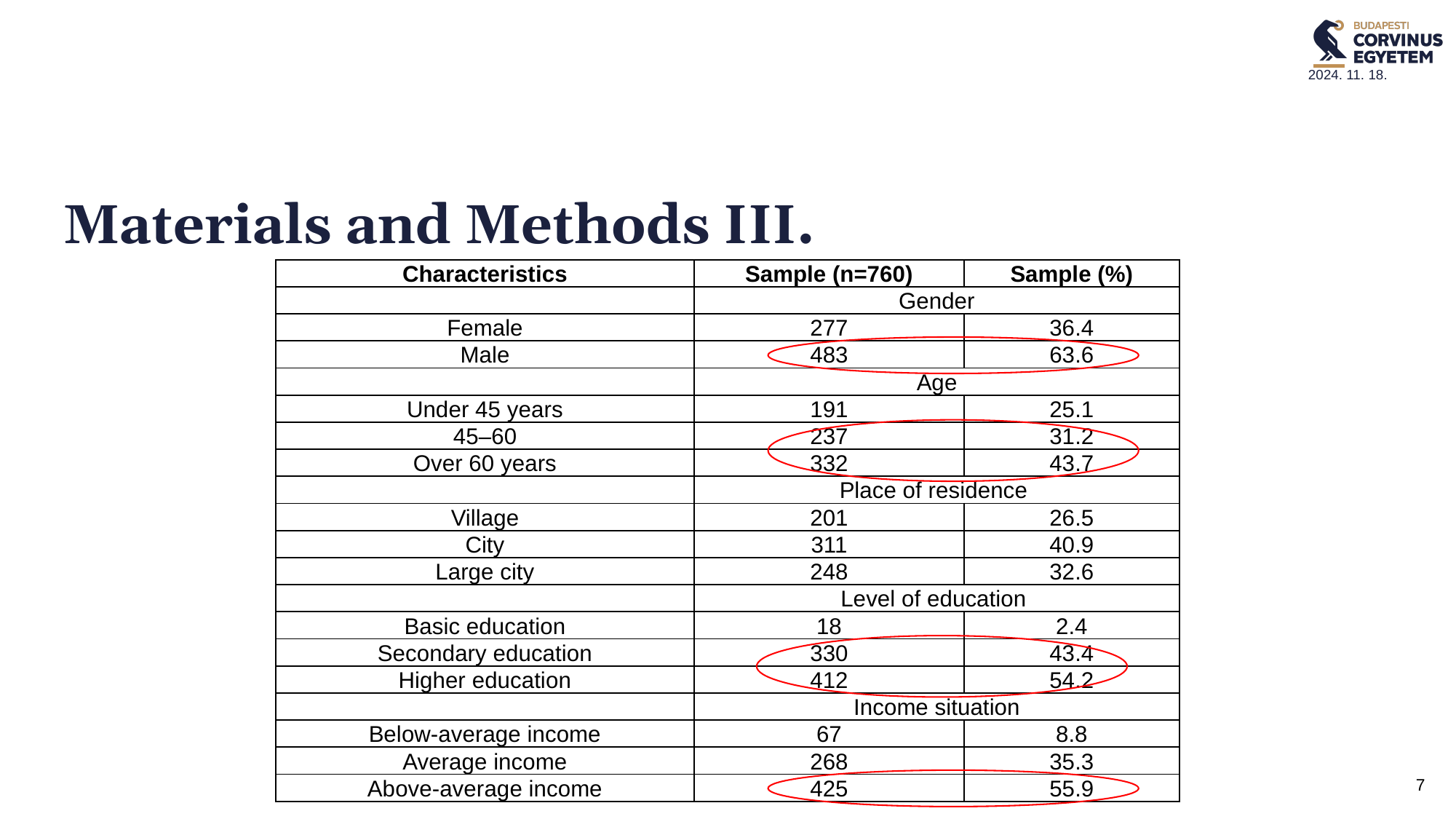

2024. 11. 18.
# Materials and Methods III.
| Characteristics | Sample (n=760) | Sample (%) |
| --- | --- | --- |
|  | Gender |  |
| Female | 277 | 36.4 |
| Male | 483 | 63.6 |
|  | Age |  |
| Under 45 years | 191 | 25.1 |
| 45–60 | 237 | 31.2 |
| Over 60 years | 332 | 43.7 |
|  | Place of residence |  |
| Village | 201 | 26.5 |
| City | 311 | 40.9 |
| Large city | 248 | 32.6 |
|  | Level of education |  |
| Basic education | 18 | 2.4 |
| Secondary education | 330 | 43.4 |
| Higher education | 412 | 54.2 |
|  | Income situation |  |
| Below-average income | 67 | 8.8 |
| Average income | 268 | 35.3 |
| Above-average income | 425 | 55.9 |